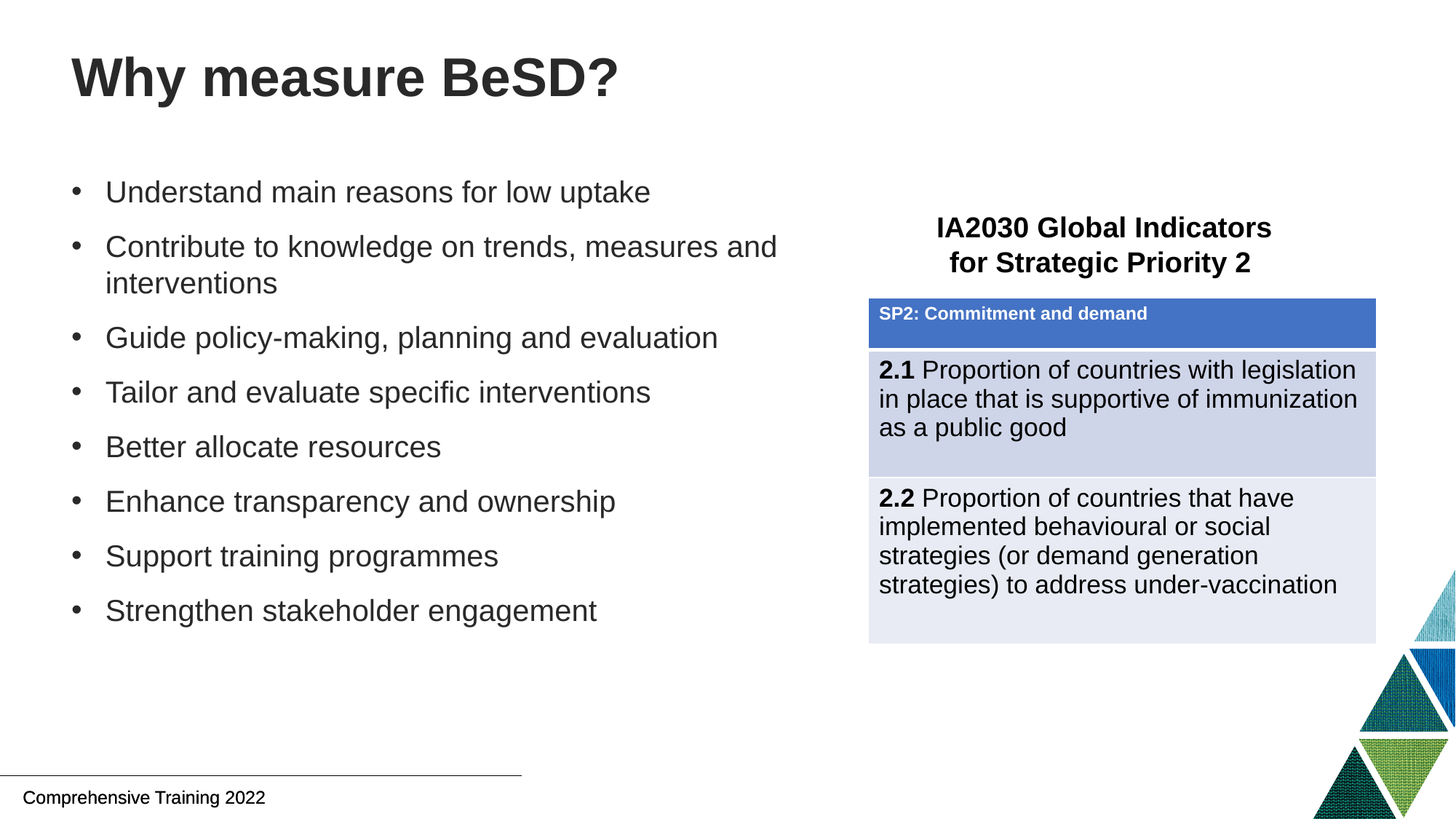

# Why measure BeSD?

Understand main reasons for low uptake
Contribute to knowledge on trends, measures and interventions
Guide policy-making, planning and evaluation
Tailor and evaluate specific interventions
Better allocate resources
Enhance transparency and ownership
Support training programmes
Strengthen stakeholder engagement

IA2030 Global Indicators
for Strategic Priority 2
| SP2: Commitment and demand |
| --- |
| 2.1 Proportion of countries with legislation in place that is supportive of immunization as a public good |
| 2.2 Proportion of countries that have implemented behavioural or social strategies (or demand generation strategies) to address under-vaccination |